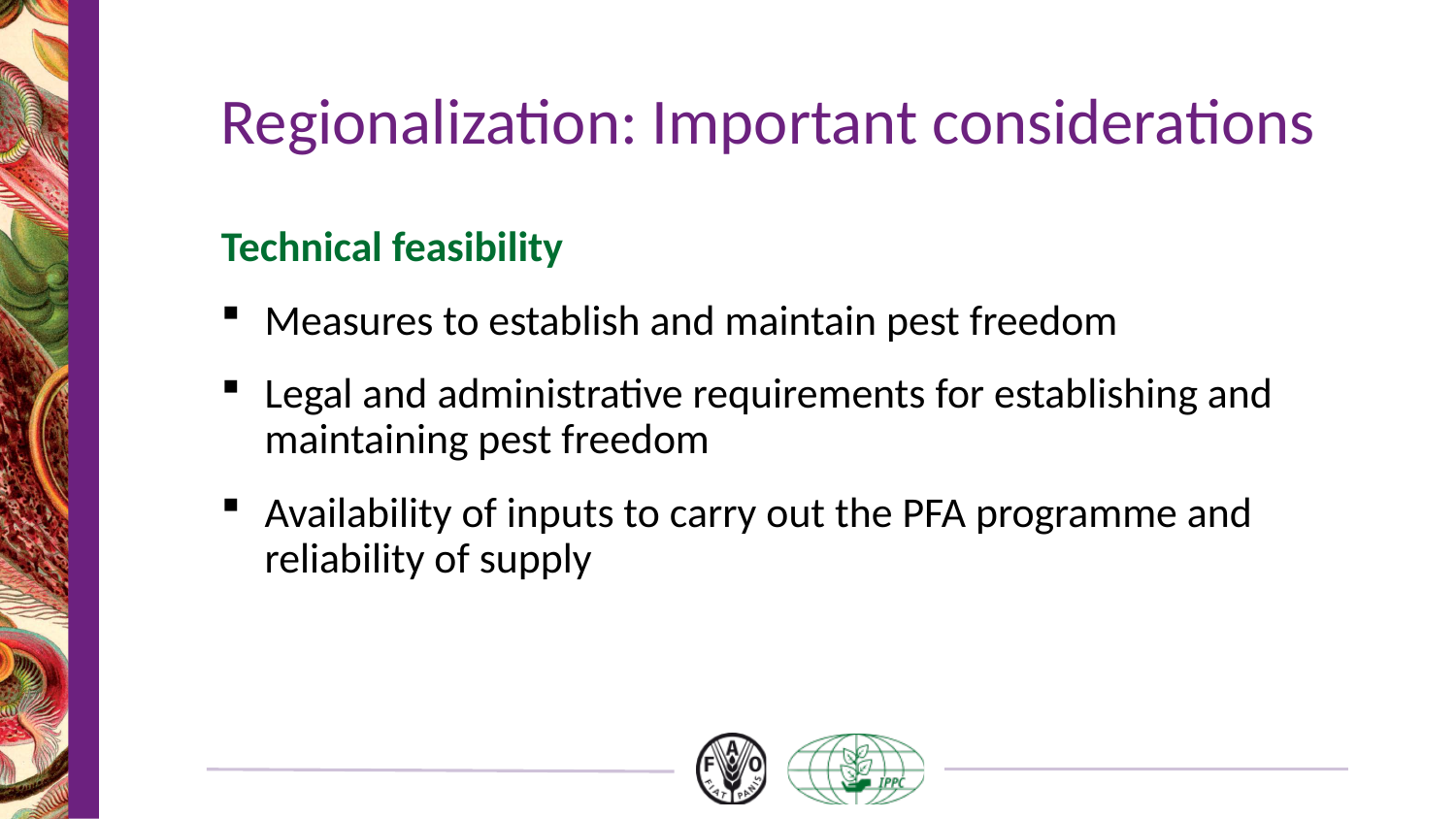

# Regionalization: Important considerations
Technical feasibility
Measures to establish and maintain pest freedom
Legal and administrative requirements for establishing and maintaining pest freedom
Availability of inputs to carry out the PFA programme and reliability of supply